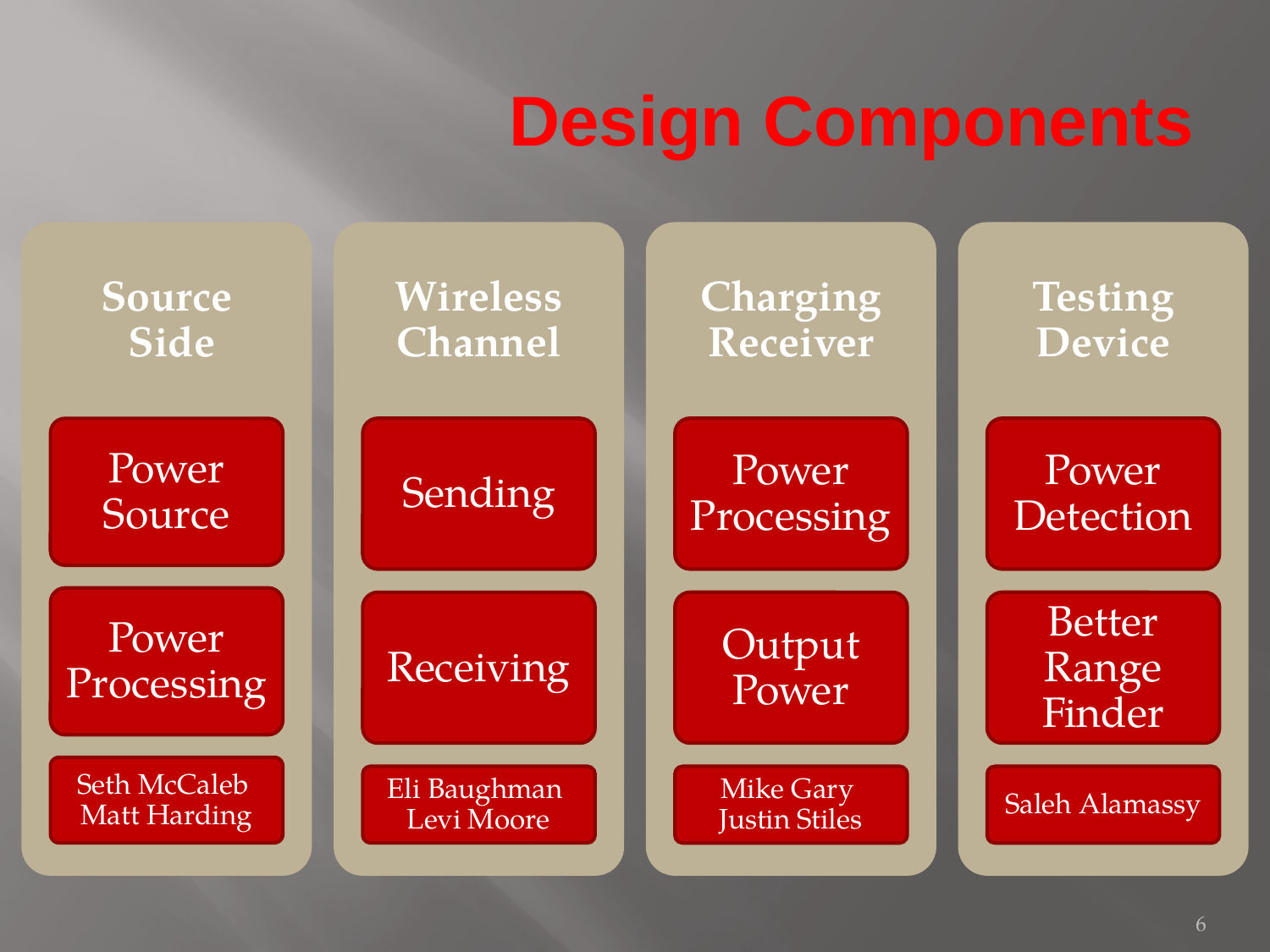

# Design Components
Source
 Side
Power Source
Power Processing
Seth McCaleb  Matt Harding
Wireless Channel
Sending
Receiving
Eli Baughman  Levi Moore
Charging Receiver
Power Processing
Output Power
Mike Gary  Justin Stiles
Testing Device
Power Detection
Better Range Finder
Saleh Alamassy
6